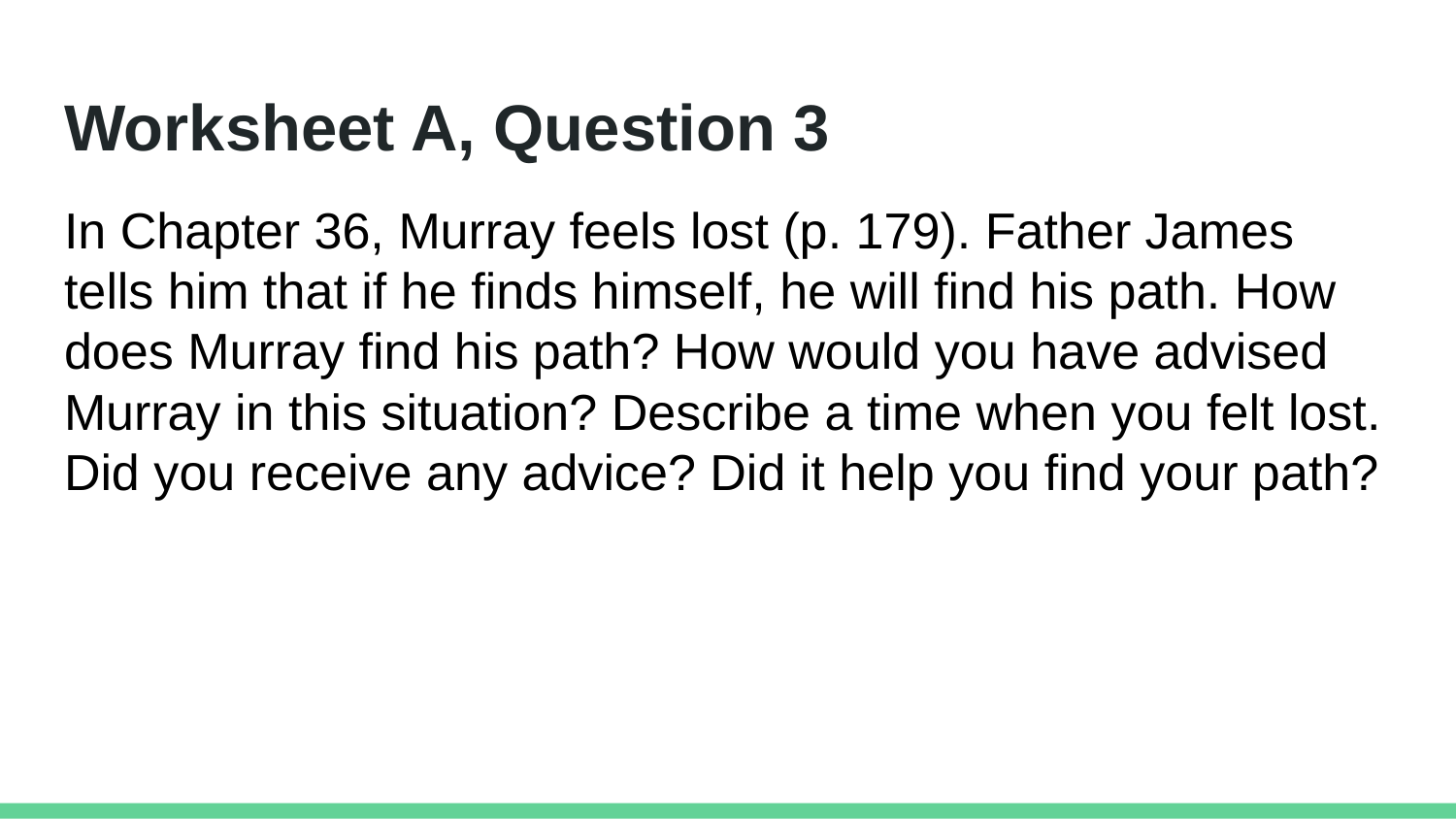

# Worksheet A, Question 3
In Chapter 36, Murray feels lost (p. 179). Father James tells him that if he finds himself, he will find his path. How does Murray find his path? How would you have advised Murray in this situation? Describe a time when you felt lost. Did you receive any advice? Did it help you find your path?